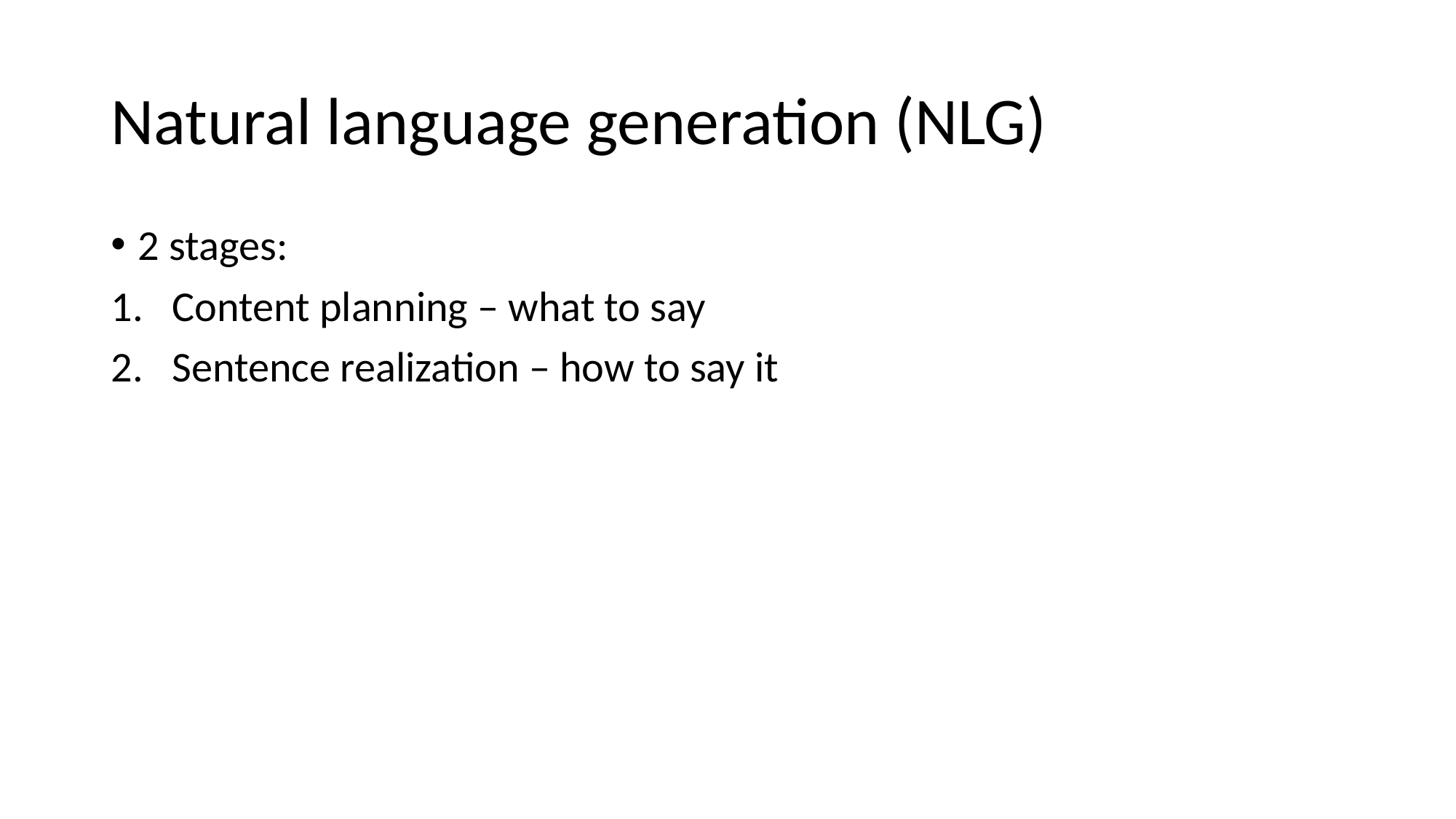

# Natural language generation (NLG)
2 stages:
Content planning – what to say
Sentence realization – how to say it